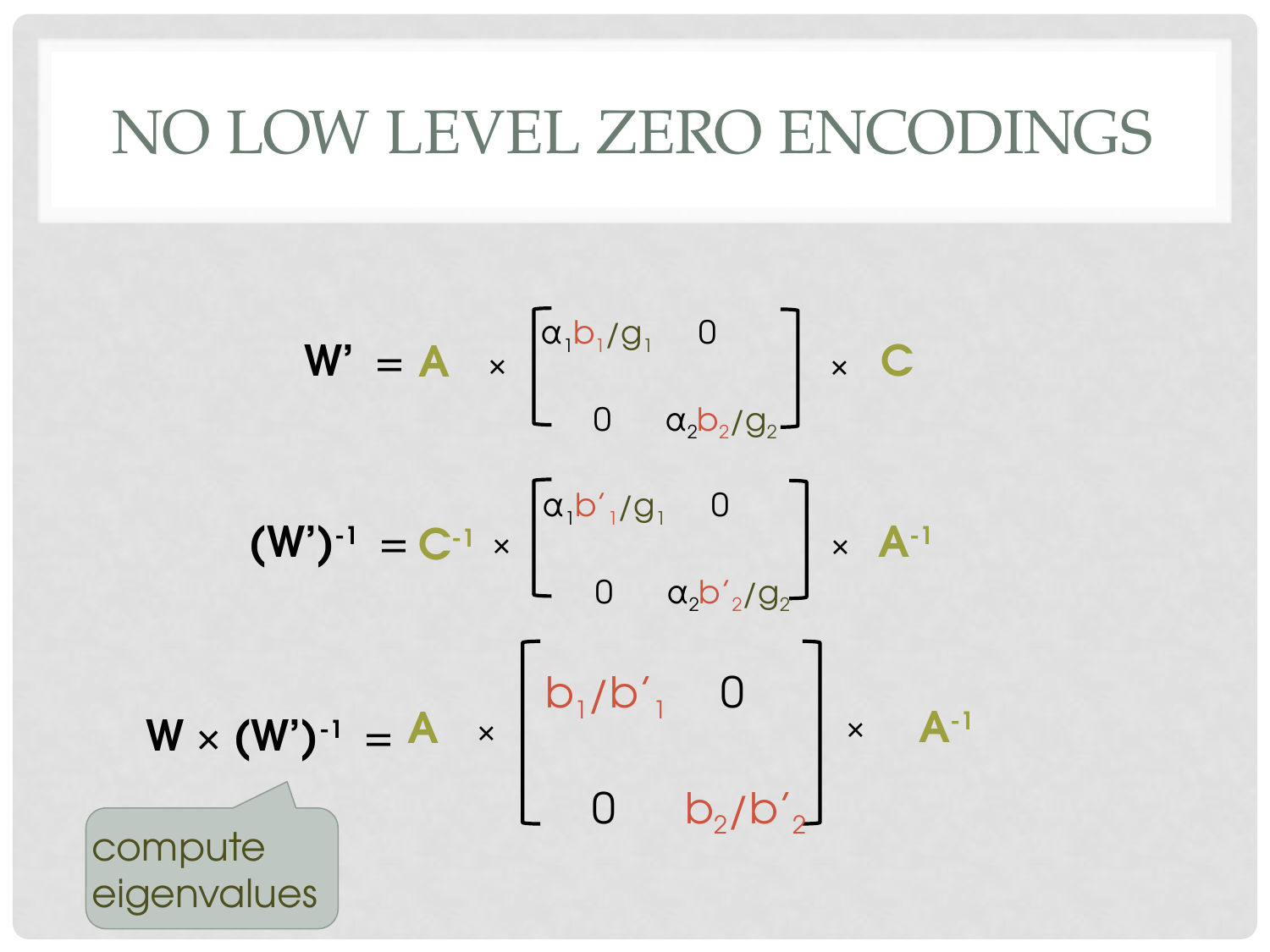

# No low level zero encodings

α1b1/g1         0

      0      α2b2/g2

C
W’   =
A
×
×
α1b’1/g1         0

      0      α2b’2/g2

(W’)-1   =
A-1
C-1
×
×

b1/b’1        0

    0      b2/b’2
A-1
A
×
W × (W’)-1   =
×
compute eigenvalues